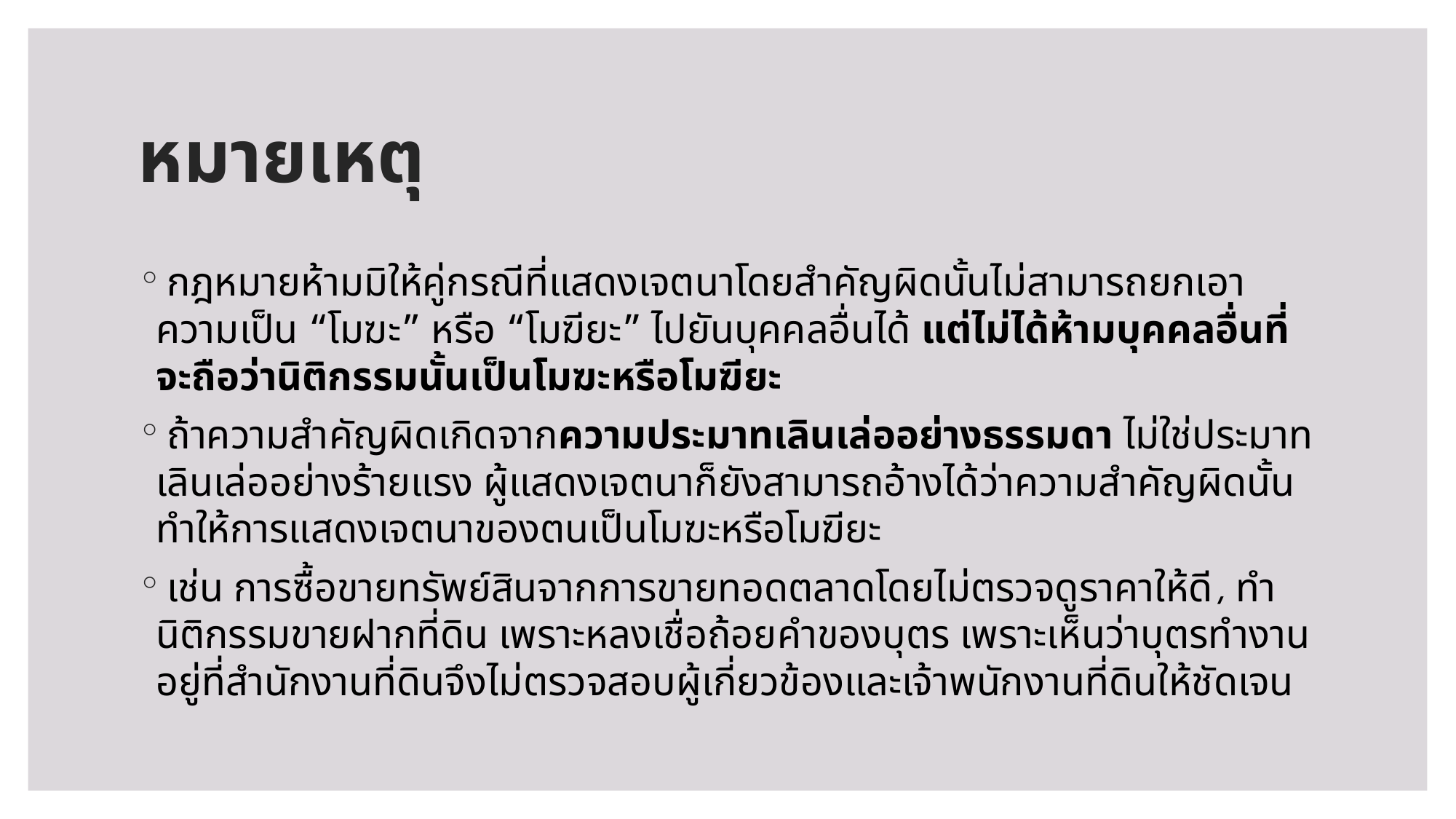

# หมายเหตุ
 กฎหมายห้ามมิให้คู่กรณีที่แสดงเจตนาโดยสำคัญผิดนั้นไม่สามารถยกเอาความเป็น “โมฆะ” หรือ “โมฆียะ” ไปยันบุคคลอื่นได้ แต่ไม่ได้ห้ามบุคคลอื่นที่จะถือว่านิติกรรมนั้นเป็นโมฆะหรือโมฆียะ
 ถ้าความสำคัญผิดเกิดจากความประมาทเลินเล่ออย่างธรรมดา ไม่ใช่ประมาทเลินเล่ออย่างร้ายแรง ผู้แสดงเจตนาก็ยังสามารถอ้างได้ว่าความสำคัญผิดนั้นทำให้การแสดงเจตนาของตนเป็นโมฆะหรือโมฆียะ
 เช่น การซื้อขายทรัพย์สินจากการขายทอดตลาดโดยไม่ตรวจดูราคาให้ดี, ทำนิติกรรมขายฝากที่ดิน เพราะหลงเชื่อถ้อยคำของบุตร เพราะเห็นว่าบุตรทำงานอยู่ที่สำนักงานที่ดินจึงไม่ตรวจสอบผู้เกี่ยวข้องและเจ้าพนักงานที่ดินให้ชัดเจน